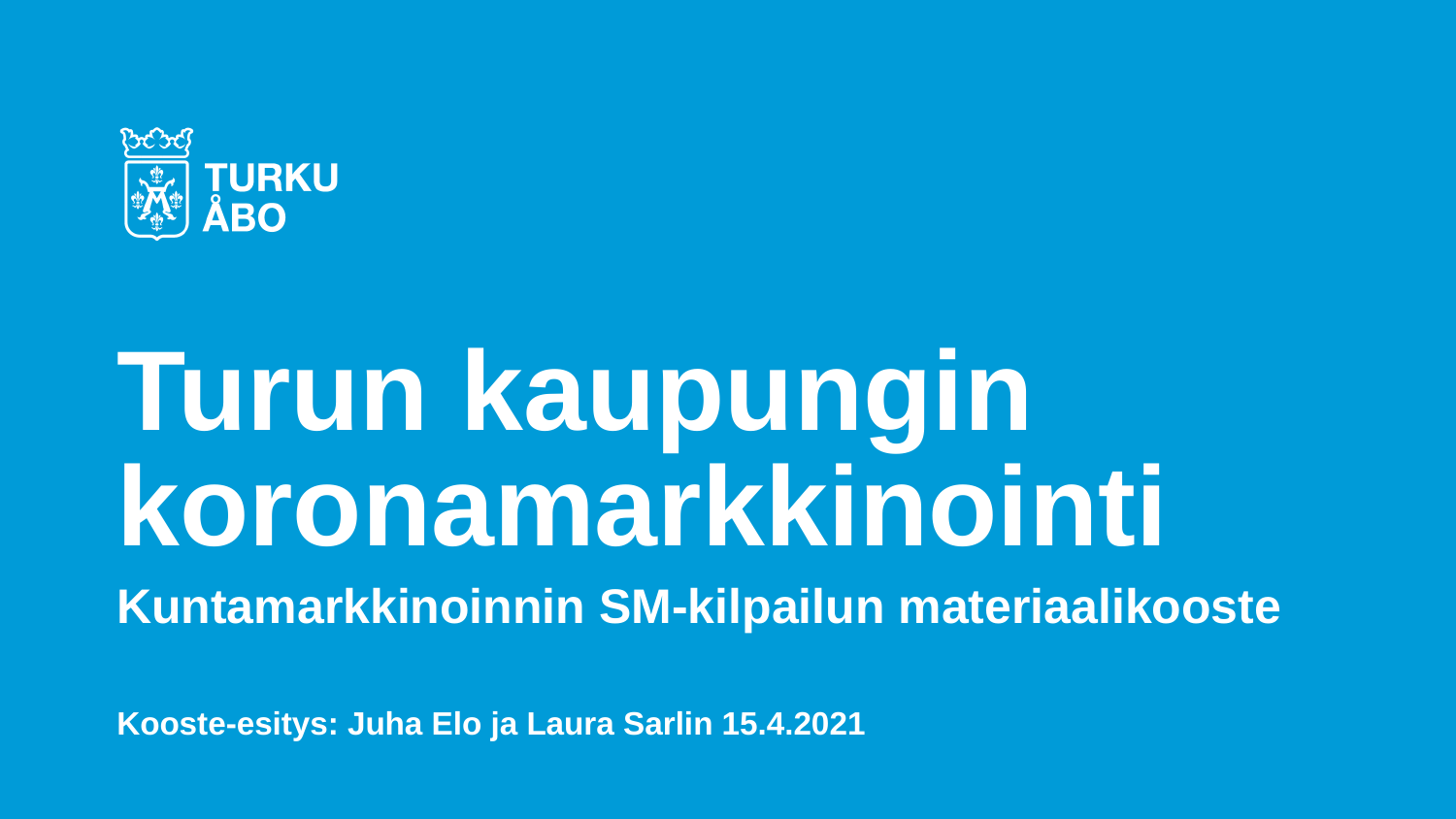

# Turun kaupungin koronamarkkinointi
Kuntamarkkinoinnin SM-kilpailun materiaalikooste
Kooste-esitys: Juha Elo ja Laura Sarlin 15.4.2021